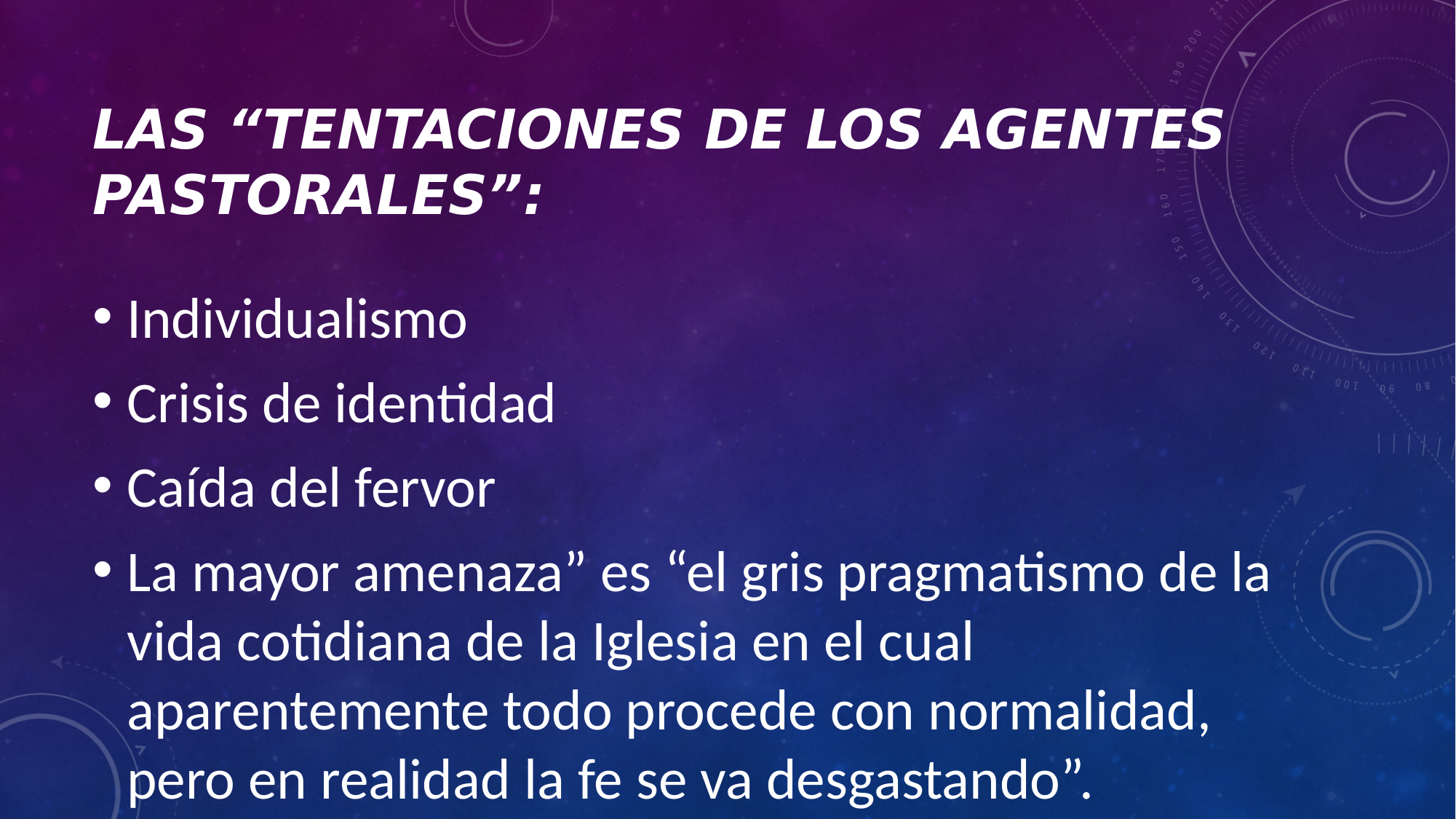

# Las “tentaciones de los agentes pastorales”:
Individualismo
Crisis de identidad
Caída del fervor
La mayor amenaza” es “el gris pragmatismo de la vida cotidiana de la Iglesia en el cual aparentemente todo procede con normalidad, pero en realidad la fe se va desgastando”.